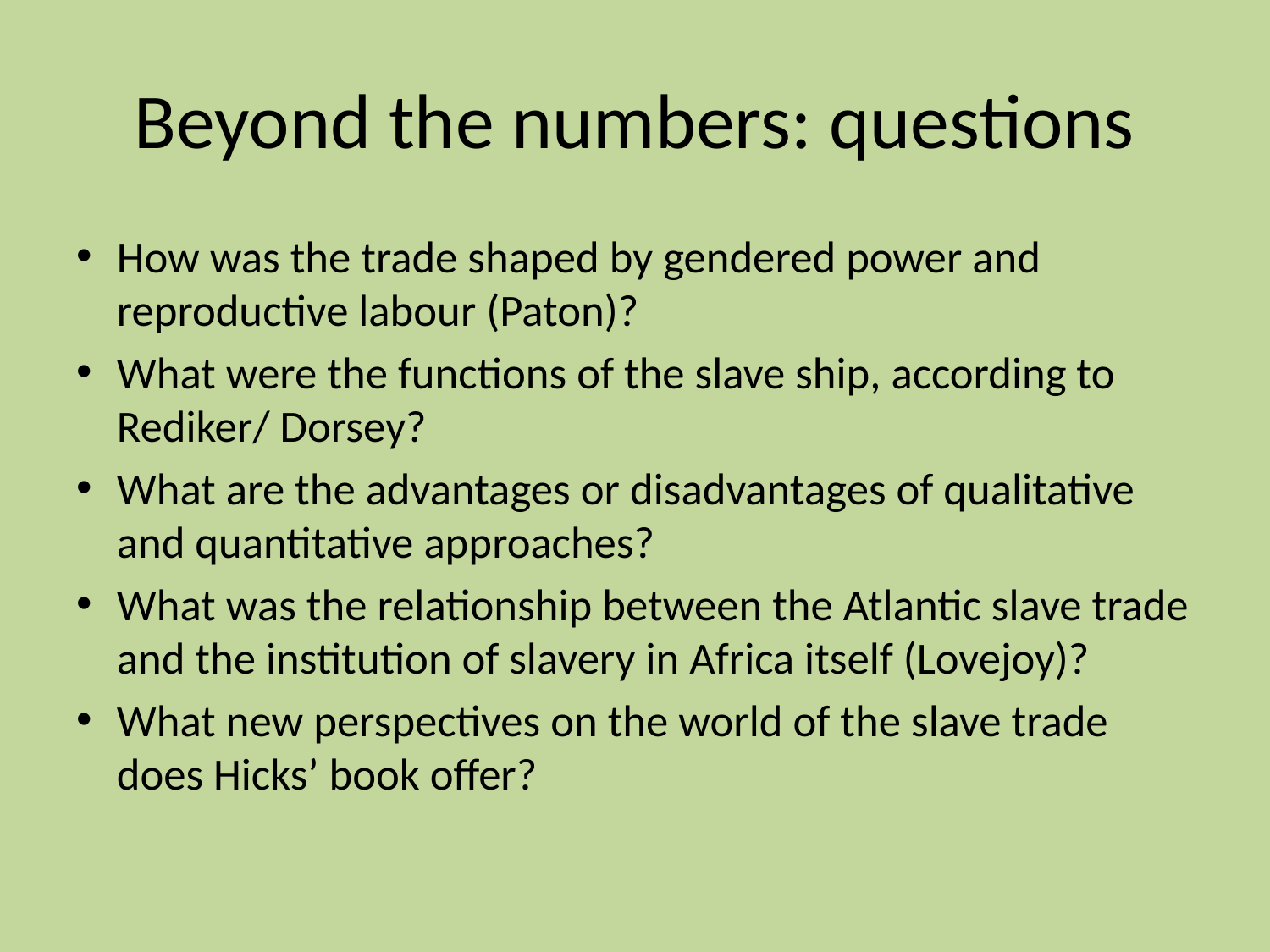

# Beyond the numbers: questions
How was the trade shaped by gendered power and reproductive labour (Paton)?
What were the functions of the slave ship, according to Rediker/ Dorsey?
What are the advantages or disadvantages of qualitative and quantitative approaches?
What was the relationship between the Atlantic slave trade and the institution of slavery in Africa itself (Lovejoy)?
What new perspectives on the world of the slave trade does Hicks’ book offer?